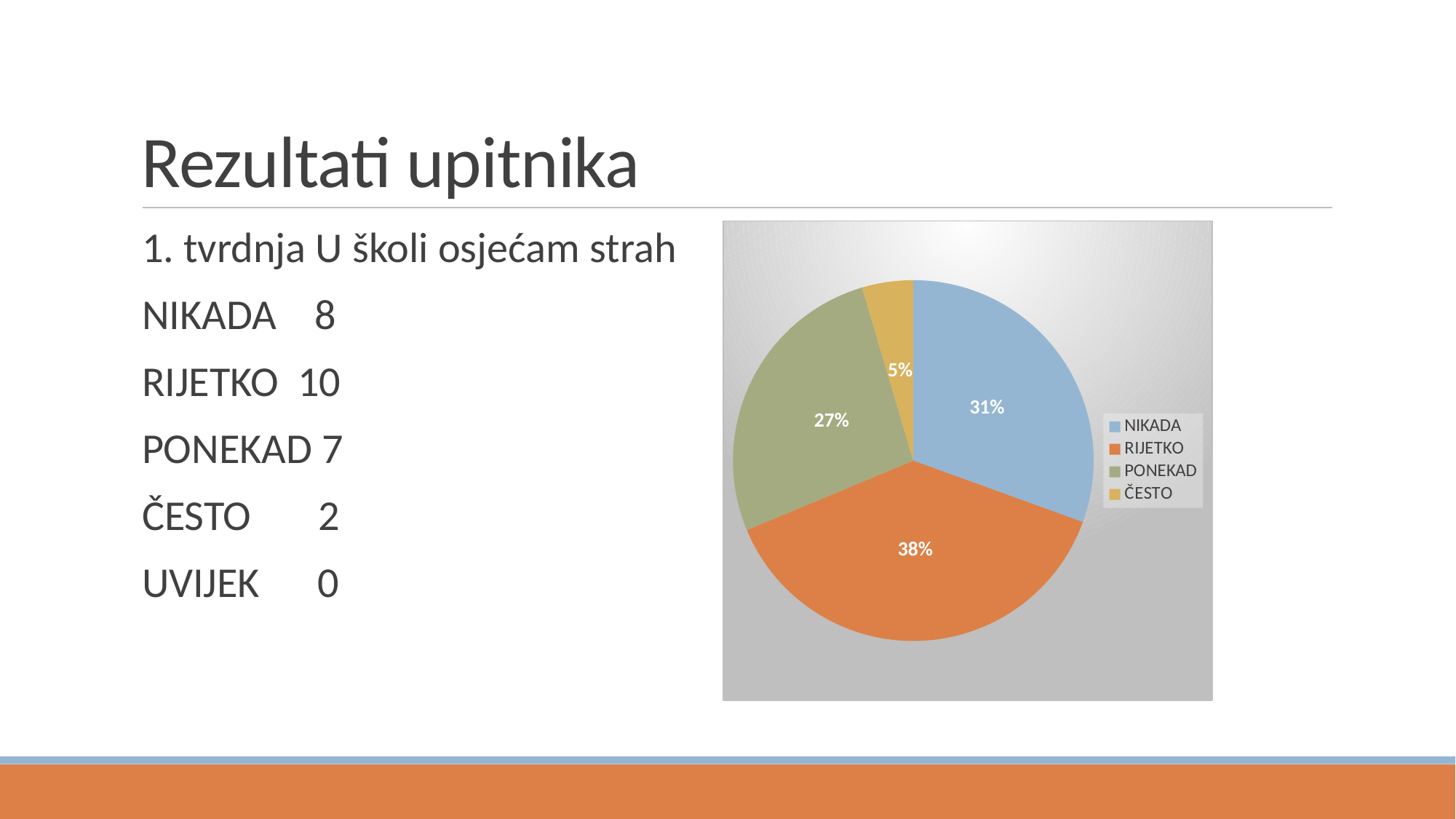

Rezultati upitnika
1. tvrdnja U školi osjećam strah
NIKADA    8
RIJETKO  10
PONEKAD 7
ČESTO       2
UVIJEK      0

### Chart

| Category | Prodaja |
|---|---|
| NIKADA | 8.0 |
| RIJETKO | 10.0 |
| PONEKAD | 7.0 |
| ČESTO | 1.2 |